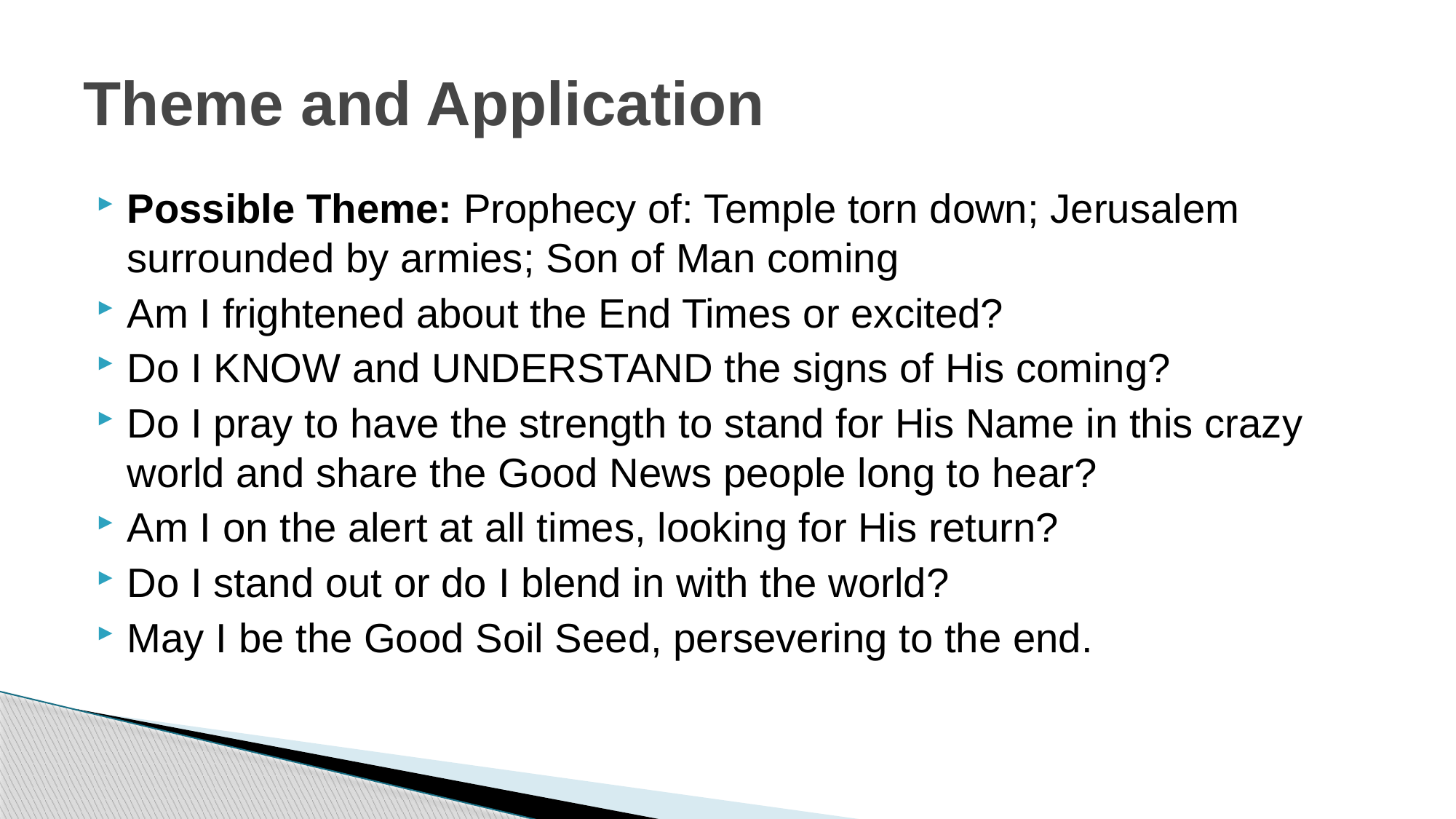

# Theme and Application
Possible Theme: Prophecy of: Temple torn down; Jerusalem surrounded by armies; Son of Man coming
Am I frightened about the End Times or excited?
Do I KNOW and UNDERSTAND the signs of His coming?
Do I pray to have the strength to stand for His Name in this crazy world and share the Good News people long to hear?
Am I on the alert at all times, looking for His return?
Do I stand out or do I blend in with the world?
May I be the Good Soil Seed, persevering to the end.